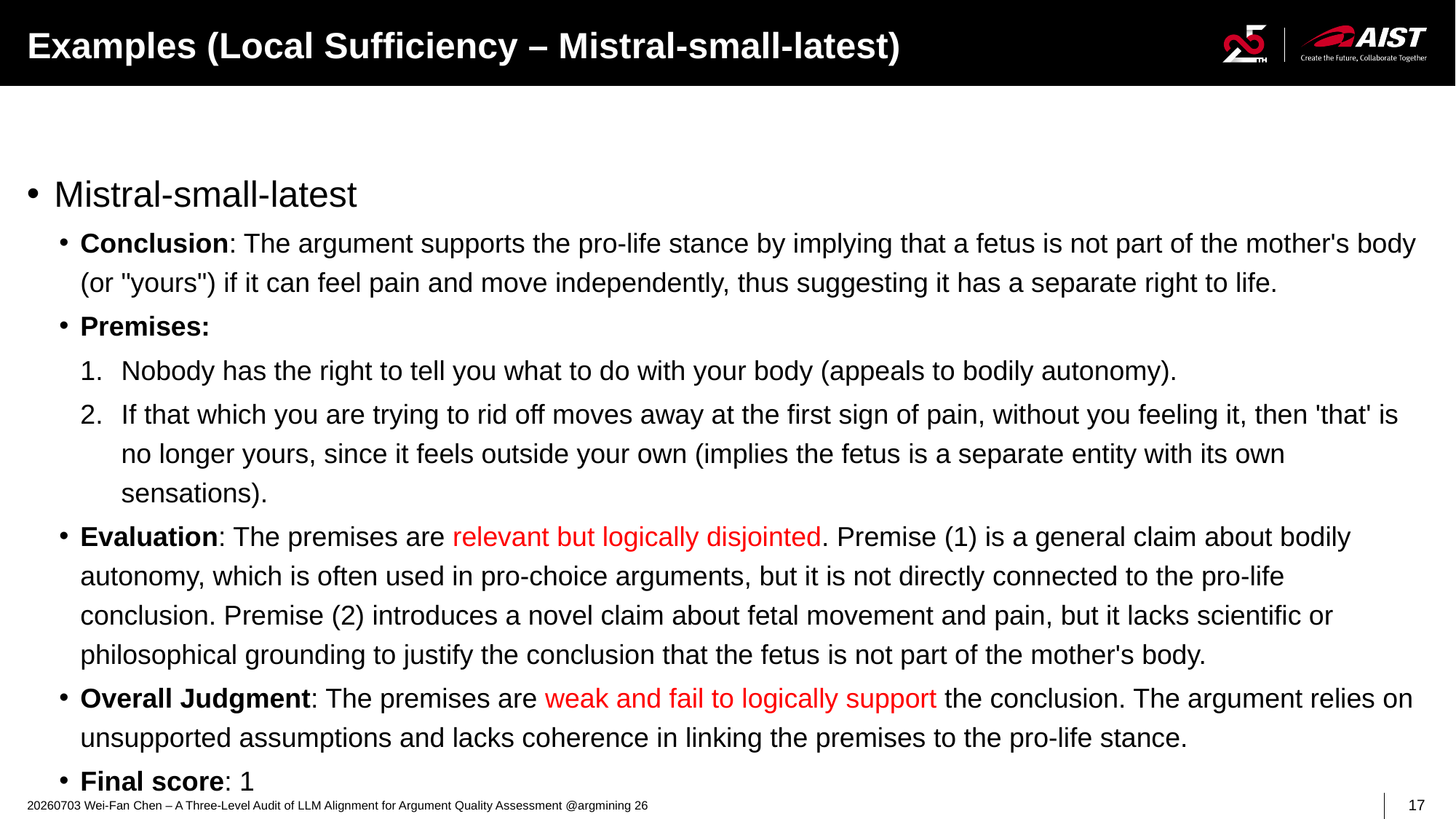

# Examples (Local Sufficiency – Mistral-small-latest)
Mistral-small-latest
Conclusion: The argument supports the pro-life stance by implying that a fetus is not part of the mother's body (or "yours") if it can feel pain and move independently, thus suggesting it has a separate right to life.
Premises:
Nobody has the right to tell you what to do with your body (appeals to bodily autonomy).
If that which you are trying to rid off moves away at the first sign of pain, without you feeling it, then 'that' is no longer yours, since it feels outside your own (implies the fetus is a separate entity with its own sensations).
Evaluation: The premises are relevant but logically disjointed. Premise (1) is a general claim about bodily autonomy, which is often used in pro-choice arguments, but it is not directly connected to the pro-life conclusion. Premise (2) introduces a novel claim about fetal movement and pain, but it lacks scientific or philosophical grounding to justify the conclusion that the fetus is not part of the mother's body.
Overall Judgment: The premises are weak and fail to logically support the conclusion. The argument relies on unsupported assumptions and lacks coherence in linking the premises to the pro-life stance.
Final score: 1
20260703 Wei-Fan Chen – A Three-Level Audit of LLM Alignment for Argument Quality Assessment @argmining 26